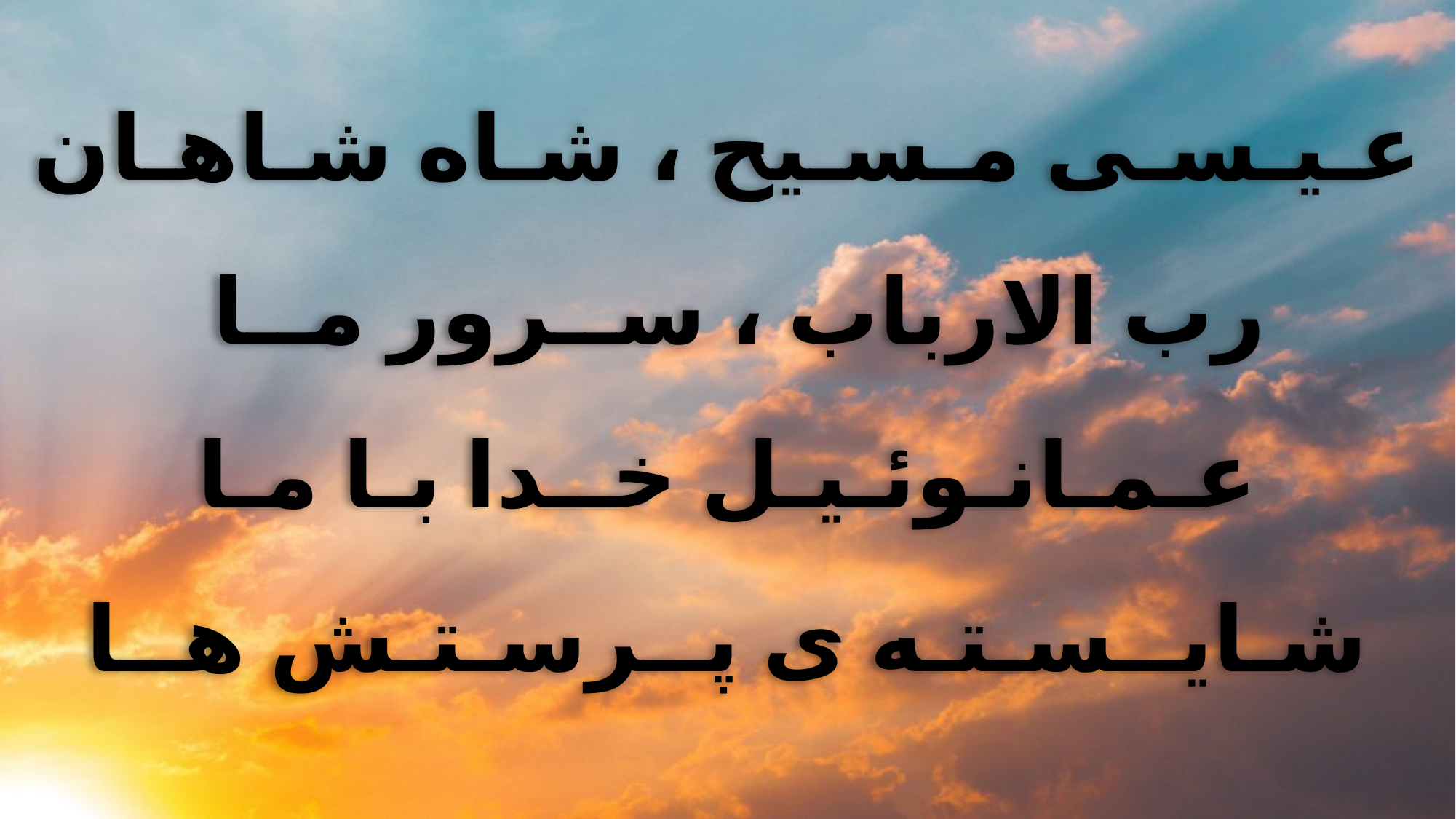

عـیـسـی مـسـیح ، شـاه شـاهـان
رب الارباب ، ســرور مــا
عـمـانـوئـیـل خــدا بـا مـا
شـایــسـتـه ی پــرسـتـش هــا